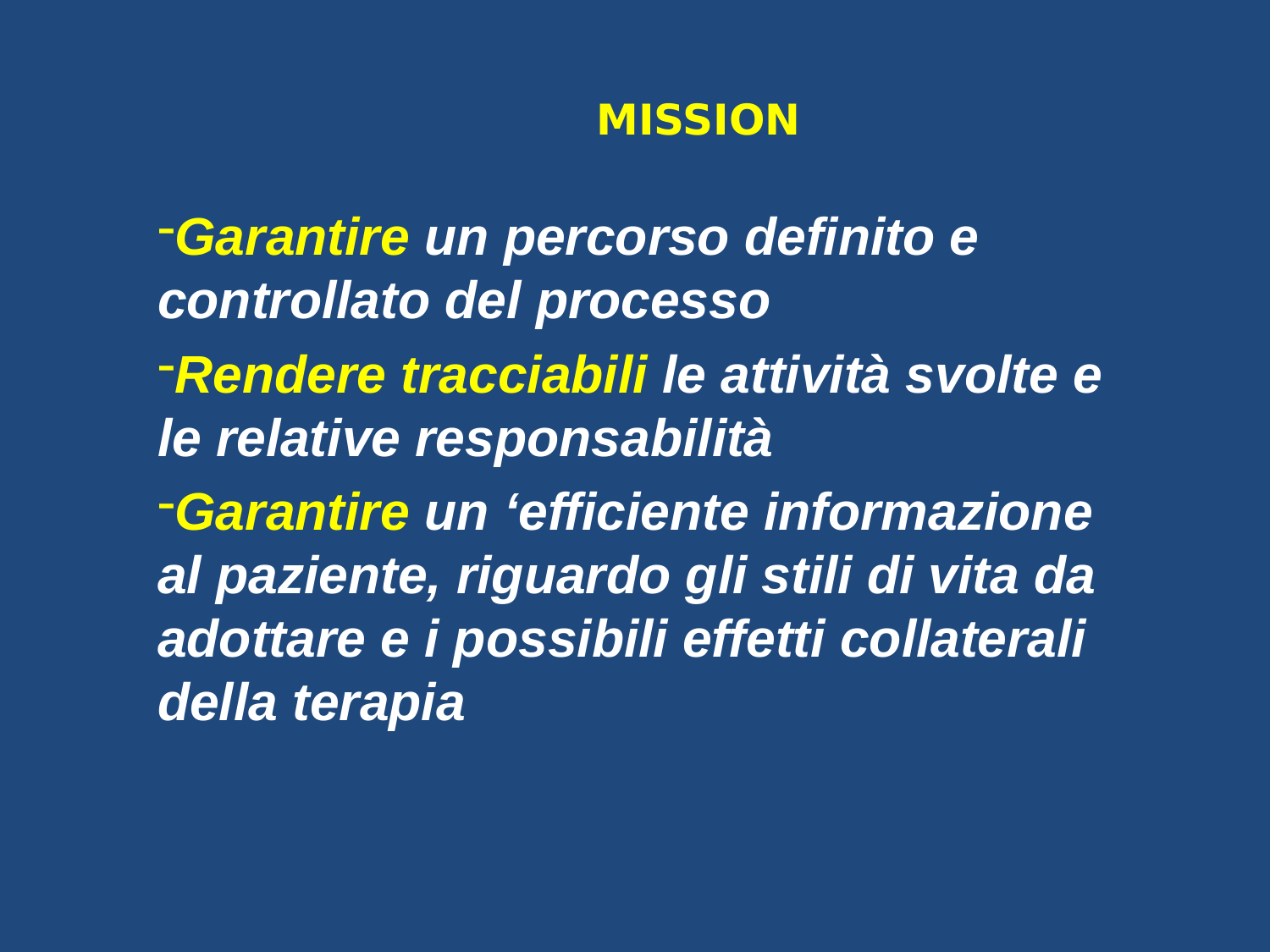

MISSION
Garantire un percorso definito e controllato del processo
Rendere tracciabili le attività svolte e le relative responsabilità
Garantire un ‘efficiente informazione al paziente, riguardo gli stili di vita da adottare e i possibili effetti collaterali della terapia